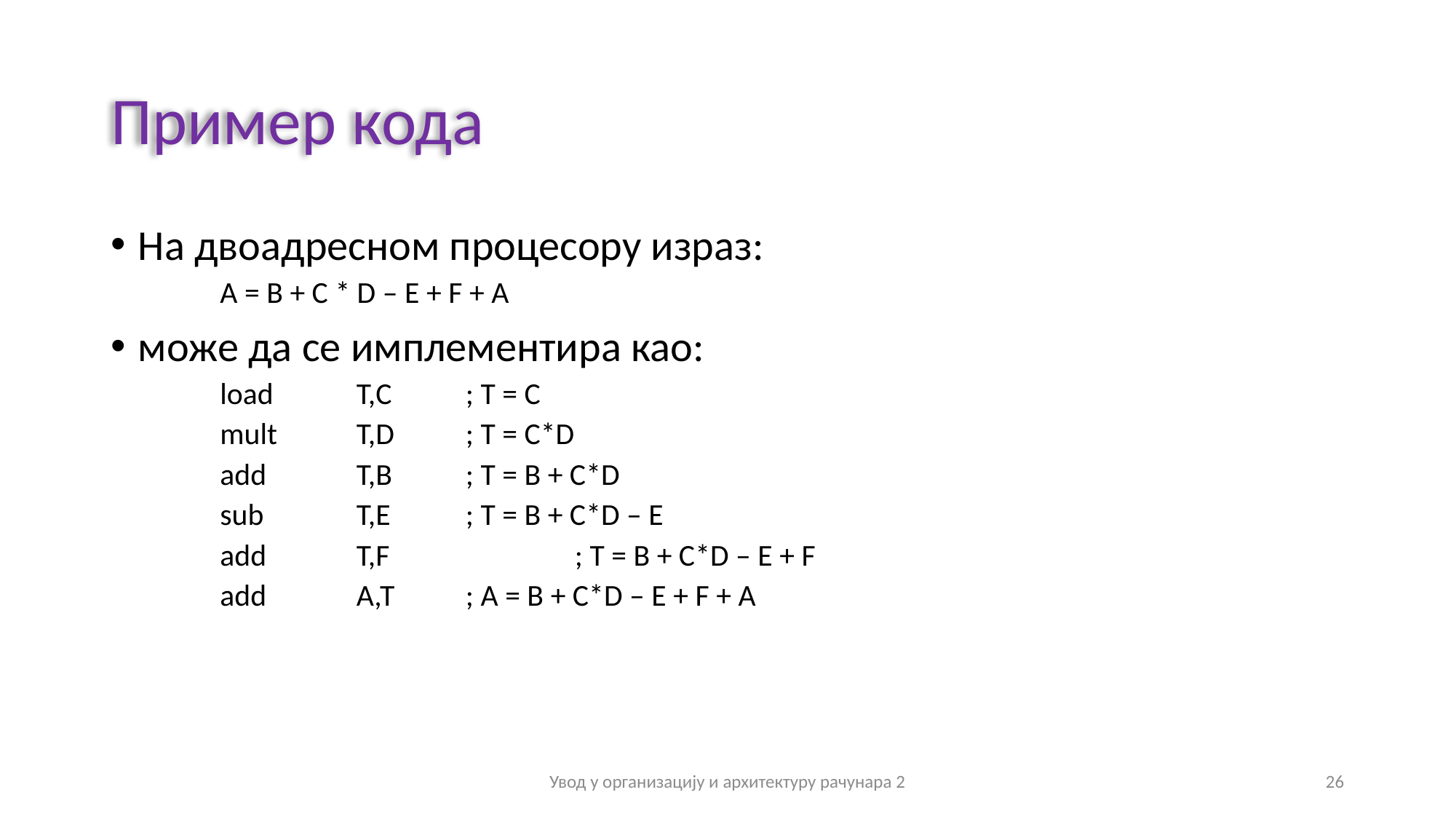

# Пример кода
На двоадресном процесору израз:
А = B + C * D – E + F + A
може да се имплементира као:
load 	T,C	; T = C
mult 	T,D	; T = C*D
add 	T,B	; T = B + C*D
sub 	T,E	; T = B + C*D – E
add 	T,F		; T = B + C*D – E + F
add 	A,T	; A = B + C*D – E + F + A
Увод у организацију и архитектуру рачунара 2
26